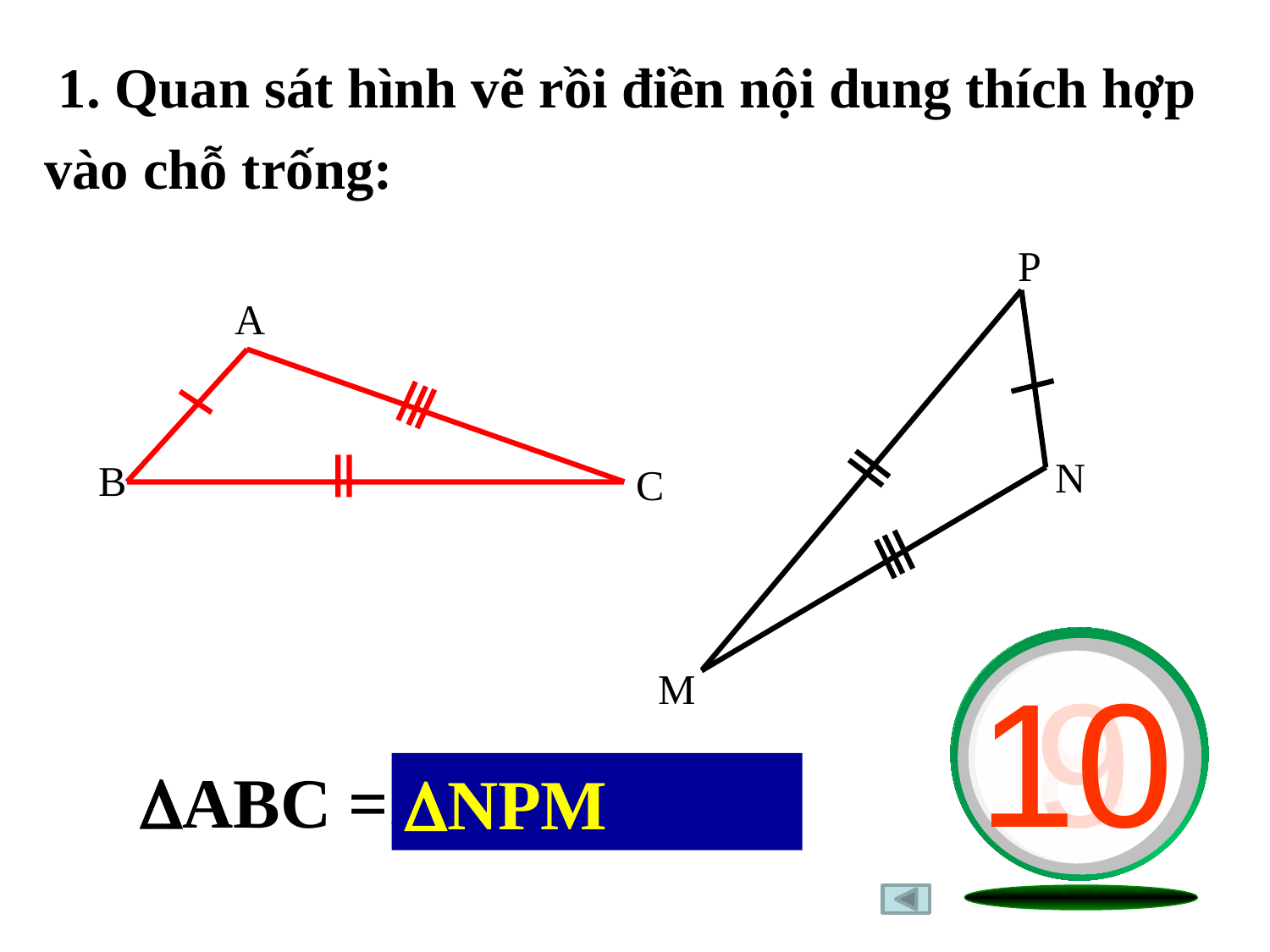

1. Quan sát hình vẽ rồi điền nội dung thích hợp  vào chỗ trống:
P

A

N
B
C

Hết
Giờ
1
5
7

10
2
3
4
6
8
9

M

ΔABC =................
ΔNPM